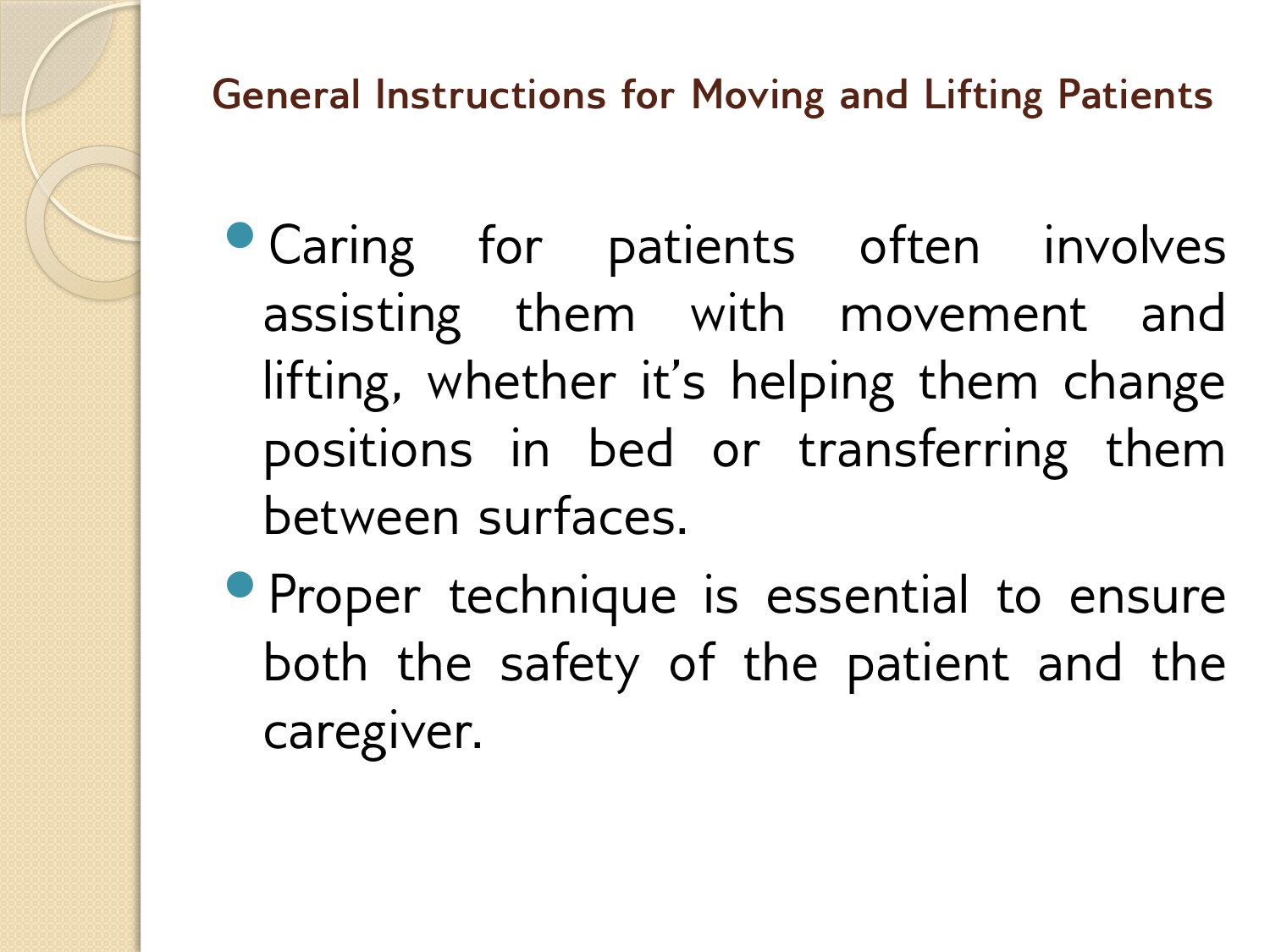

# General Instructions for Moving and Lifting Patients
Caring for patients often involves assisting them with movement and lifting, whether it’s helping them change positions in bed or transferring them between surfaces.
Proper technique is essential to ensure both the safety of the patient and the caregiver.